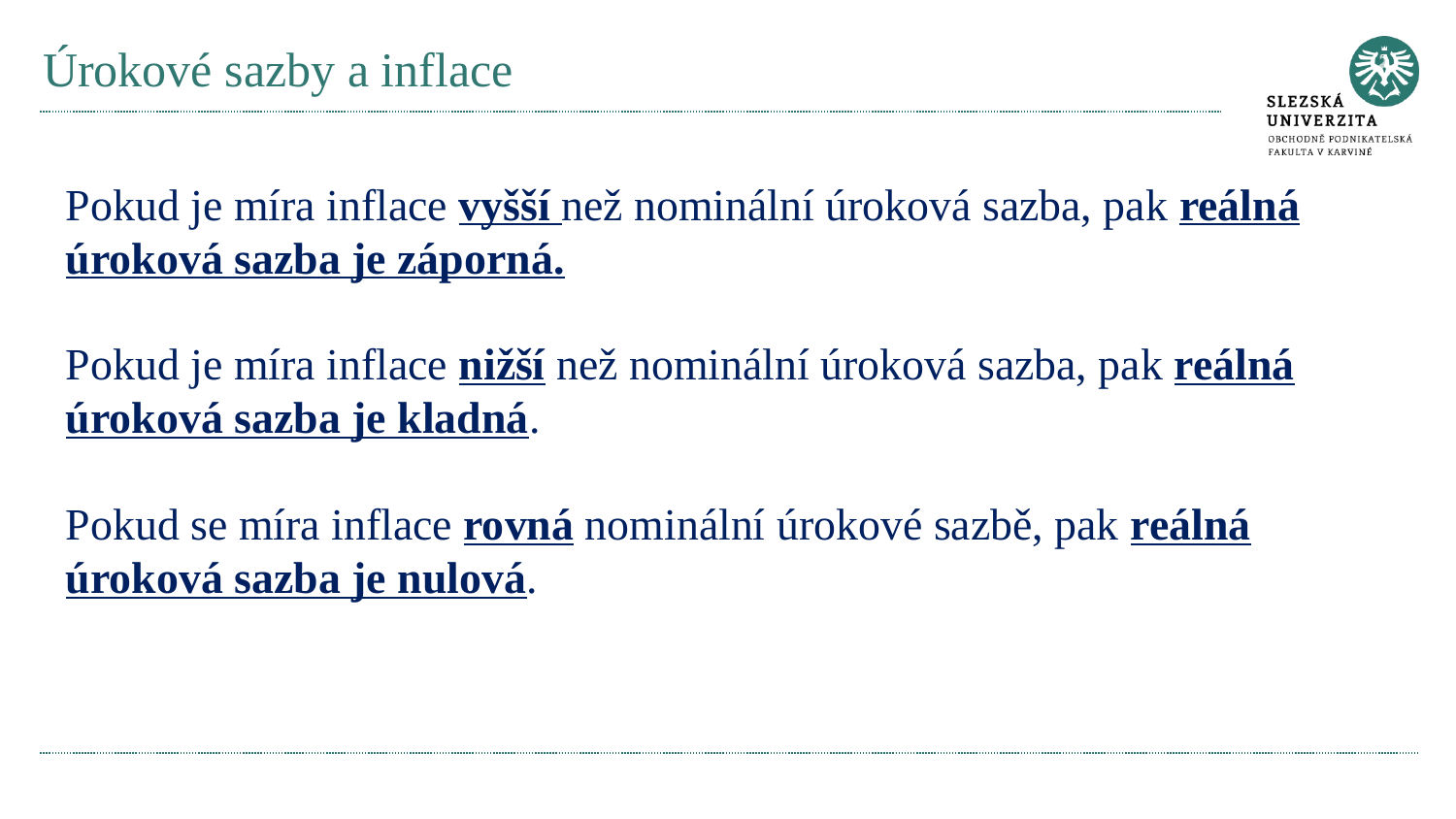

# Úrokové sazby a inflace
Pokud je míra inflace vyšší než nominální úroková sazba, pak reálná úroková sazba je záporná.

Pokud je míra inflace nižší než nominální úroková sazba, pak reálná úroková sazba je kladná.

Pokud se míra inflace rovná nominální úrokové sazbě, pak reálná úroková sazba je nulová.